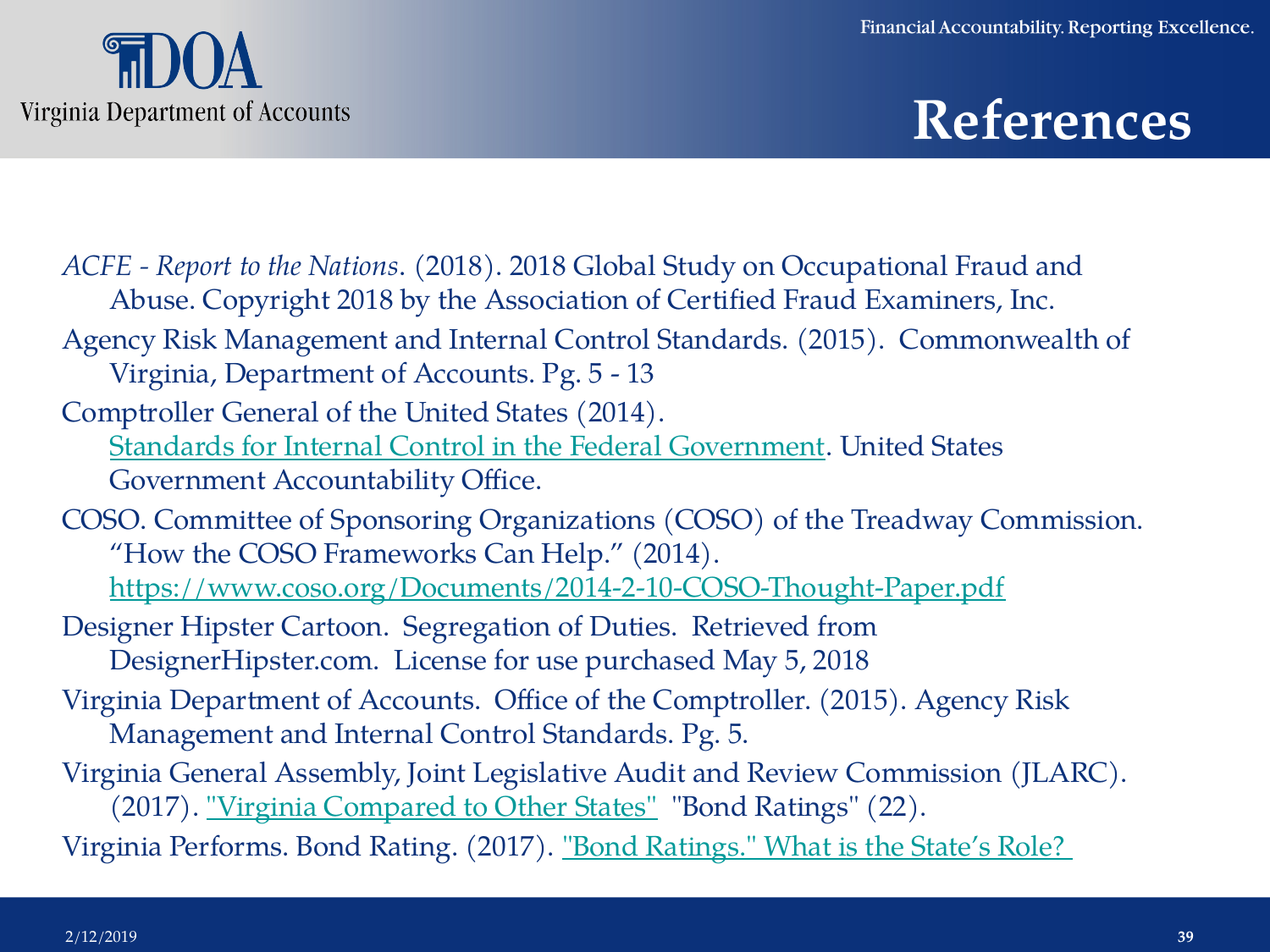

# References

ACFE - Report to the Nations. (2018). 2018 Global Study on Occupational Fraud and Abuse. Copyright 2018 by the Association of Certified Fraud Examiners, Inc.
Agency Risk Management and Internal Control Standards. (2015).  Commonwealth of Virginia, Department of Accounts. Pg. 5 - 13
Comptroller General of the United States (2014).  Standards for Internal Control in the Federal Government. United States Government Accountability Office.
COSO. Committee of Sponsoring Organizations (COSO) of the Treadway Commission. “How the COSO Frameworks Can Help.” (2014). https://www.coso.org/Documents/2014-2-10-COSO-Thought-Paper.pdf
Designer Hipster Cartoon.  Segregation of Duties.  Retrieved from DesignerHipster.com.  License for use purchased May 5, 2018
Virginia Department of Accounts.  Office of the Comptroller. (2015). Agency Risk Management and Internal Control Standards. Pg. 5.
Virginia General Assembly, Joint Legislative Audit and Review Commission (JLARC). (2017). "Virginia Compared to Other States"  "Bond Ratings" (22).
Virginia Performs. Bond Rating. (2017). "Bond Ratings." What is the State’s Role?
2/12/2019
39